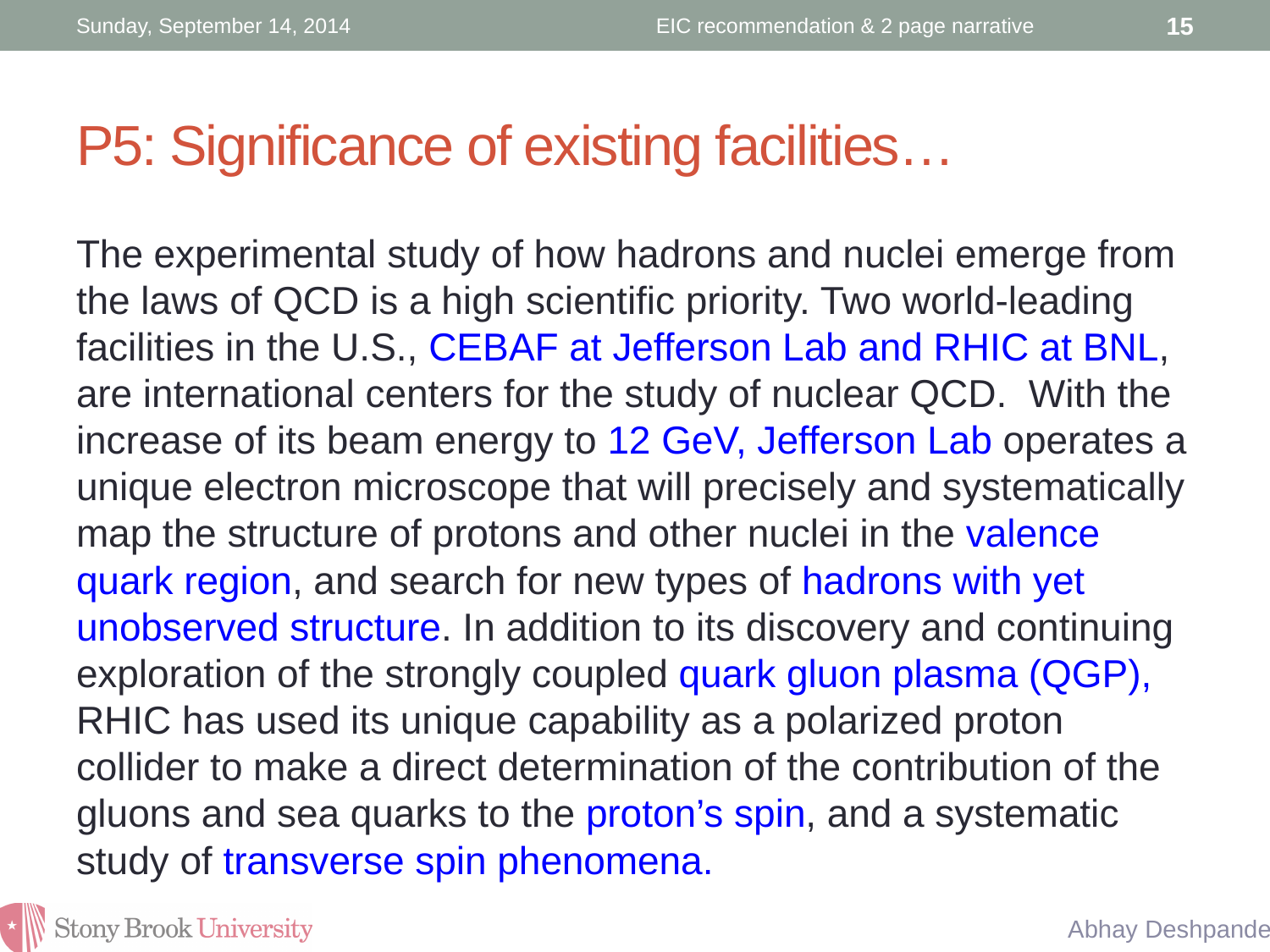

Sunday, September 14, 2014
EIC recommendation & 2 page narrative
15
# P5: Significance of existing facilities…
The experimental study of how hadrons and nuclei emerge from the laws of QCD is a high scientific priority. Two world-leading facilities in the U.S., CEBAF at Jefferson Lab and RHIC at BNL, are international centers for the study of nuclear QCD.  With the increase of its beam energy to 12 GeV, Jefferson Lab operates a unique electron microscope that will precisely and systematically map the structure of protons and other nuclei in the valence quark region, and search for new types of hadrons with yet unobserved structure. In addition to its discovery and continuing exploration of the strongly coupled quark gluon plasma (QGP), RHIC has used its unique capability as a polarized proton collider to make a direct determination of the contribution of the gluons and sea quarks to the proton’s spin, and a systematic study of transverse spin phenomena.